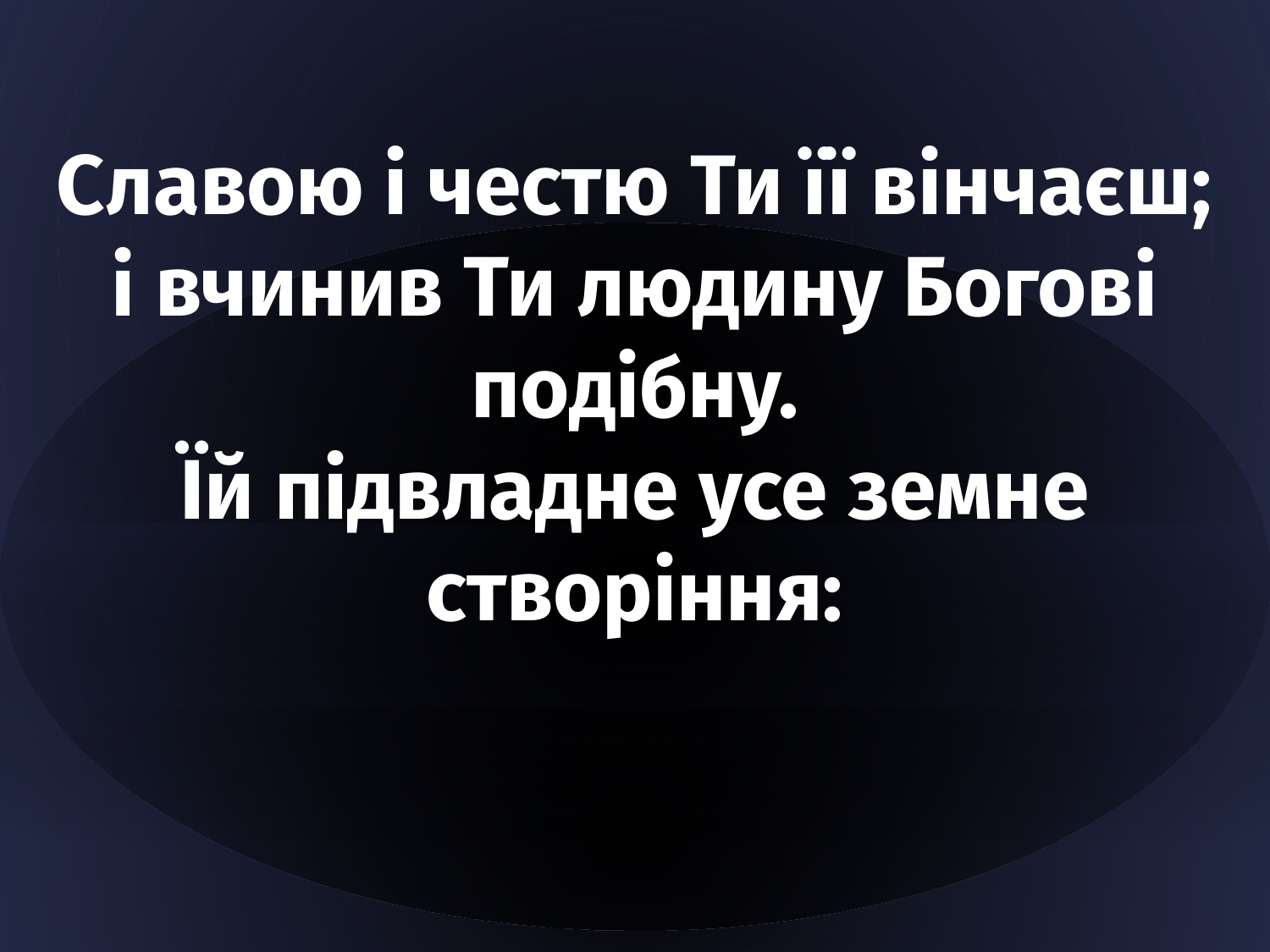

Славою і честю Ти її вінчаєш;
і вчинив Ти людину Богові подібну.
Їй підвладне усе земне створіння: